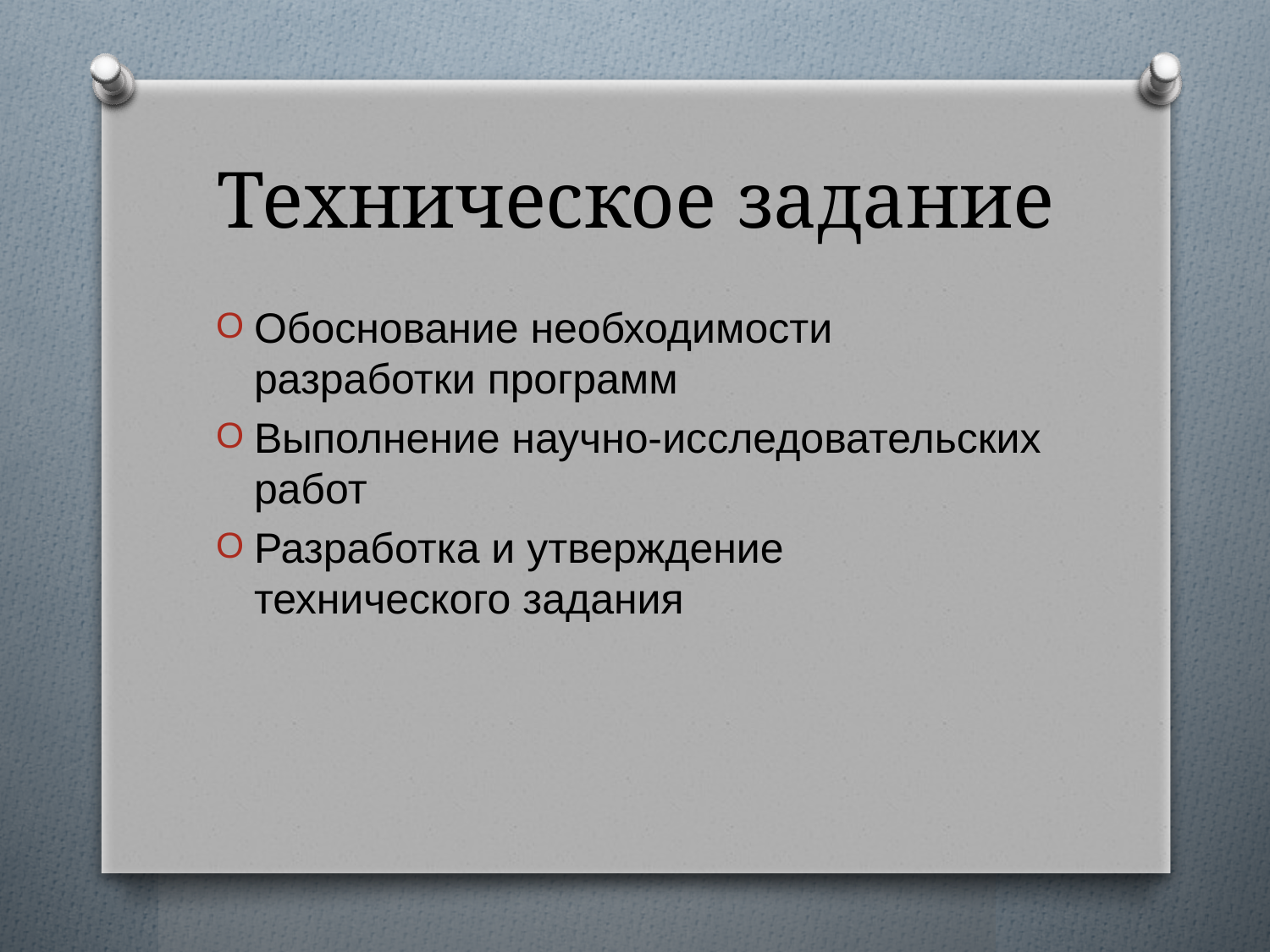

# Техническое задание
Обоснование необходимости разработки программ
Выполнение научно-исследовательских работ
Разработка и утверждение технического задания